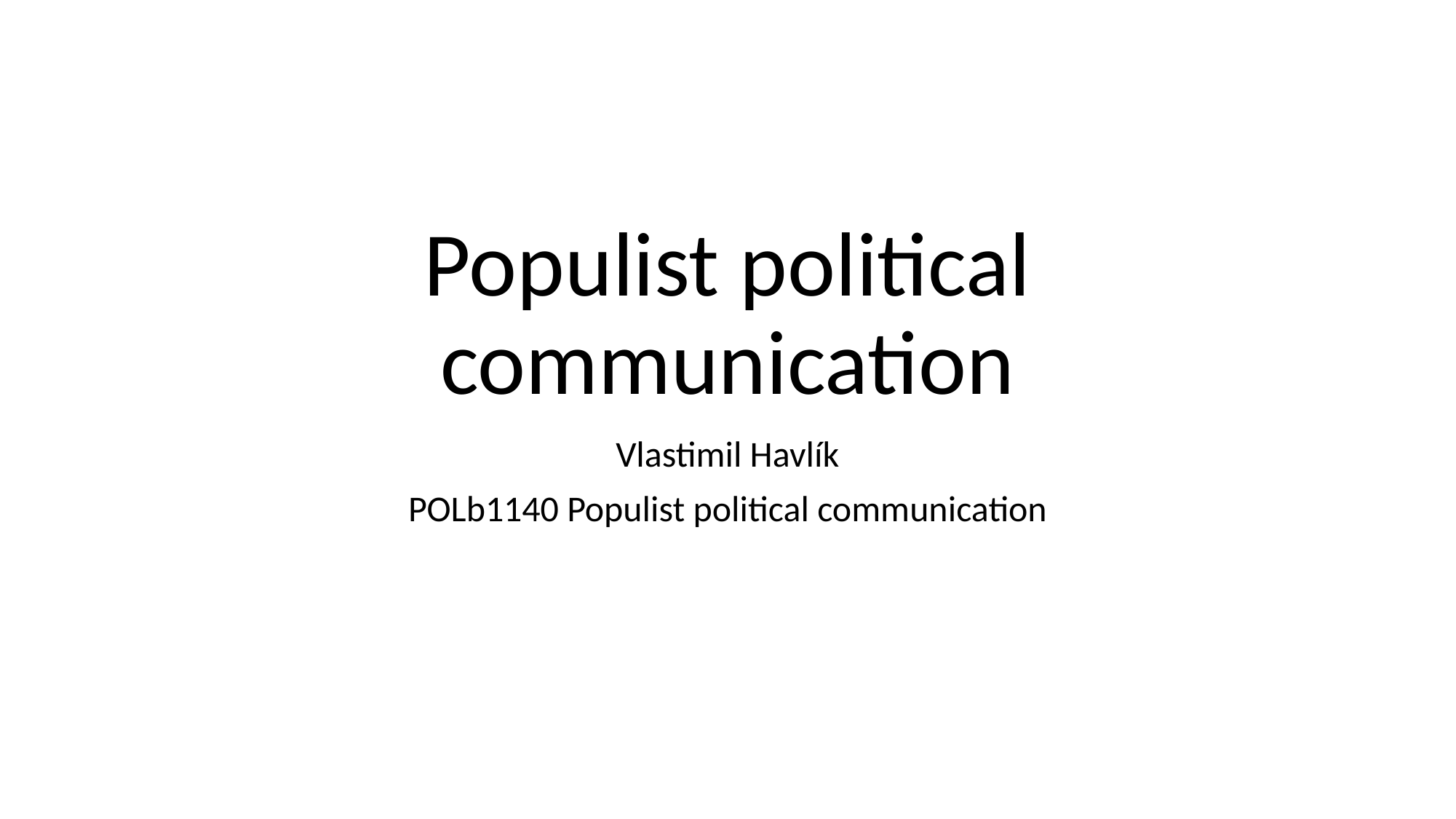

# Populist political communication
Vlastimil Havlík
POLb1140 Populist political communication